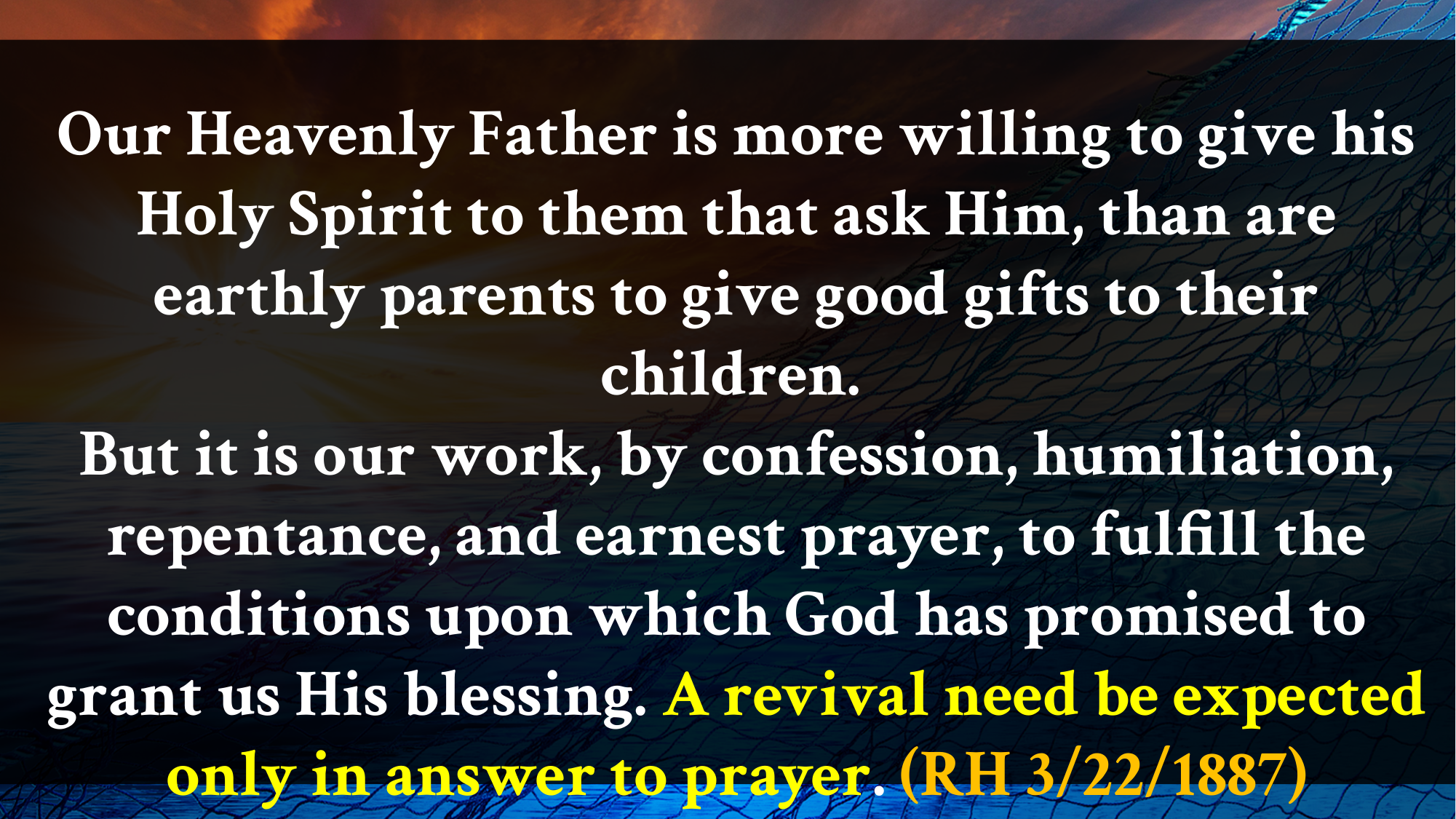

Our Heavenly Father is more willing to give his Holy Spirit to them that ask Him, than are earthly parents to give good gifts to their children.
But it is our work, by confession, humiliation, repentance, and earnest prayer, to fulfill the conditions upon which God has promised to grant us His blessing. A revival need be expected only in answer to prayer. (RH 3/22/1887)